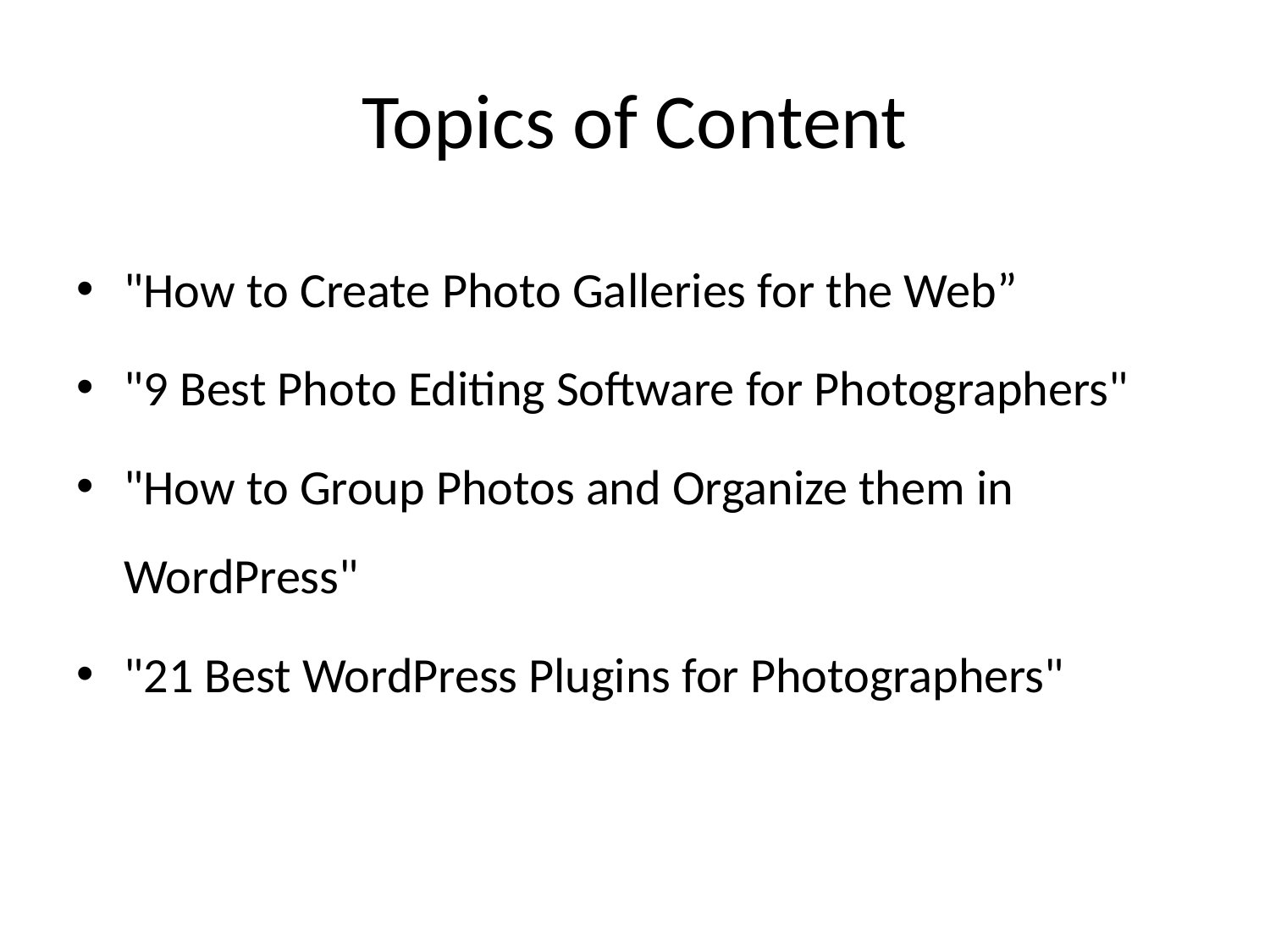

# Topics of Content
"How to Create Photo Galleries for the Web”
"9 Best Photo Editing Software for Photographers"
"How to Group Photos and Organize them in WordPress"
"21 Best WordPress Plugins for Photographers"